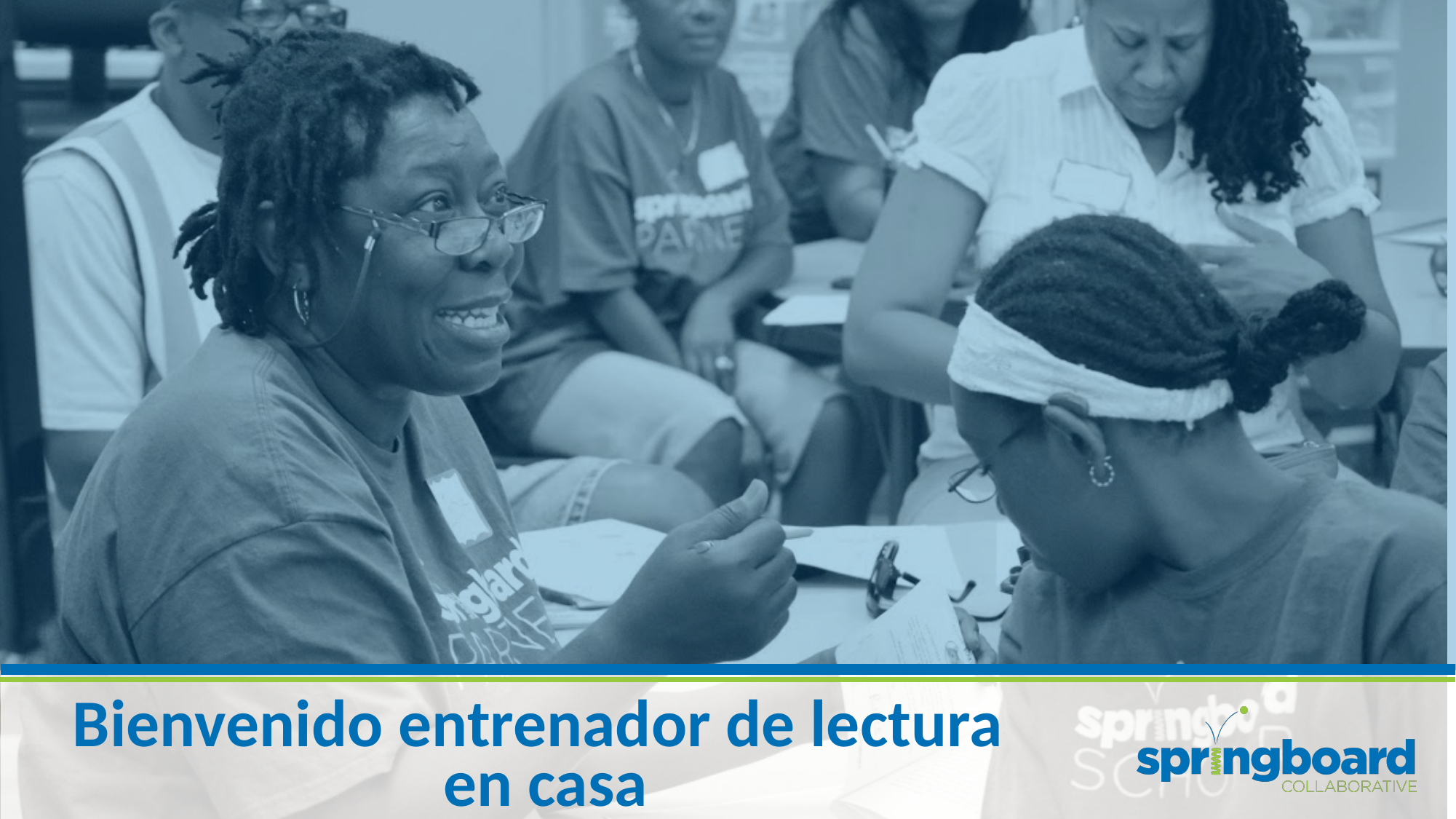

# Bienvenido entrenador de lectura
en casa